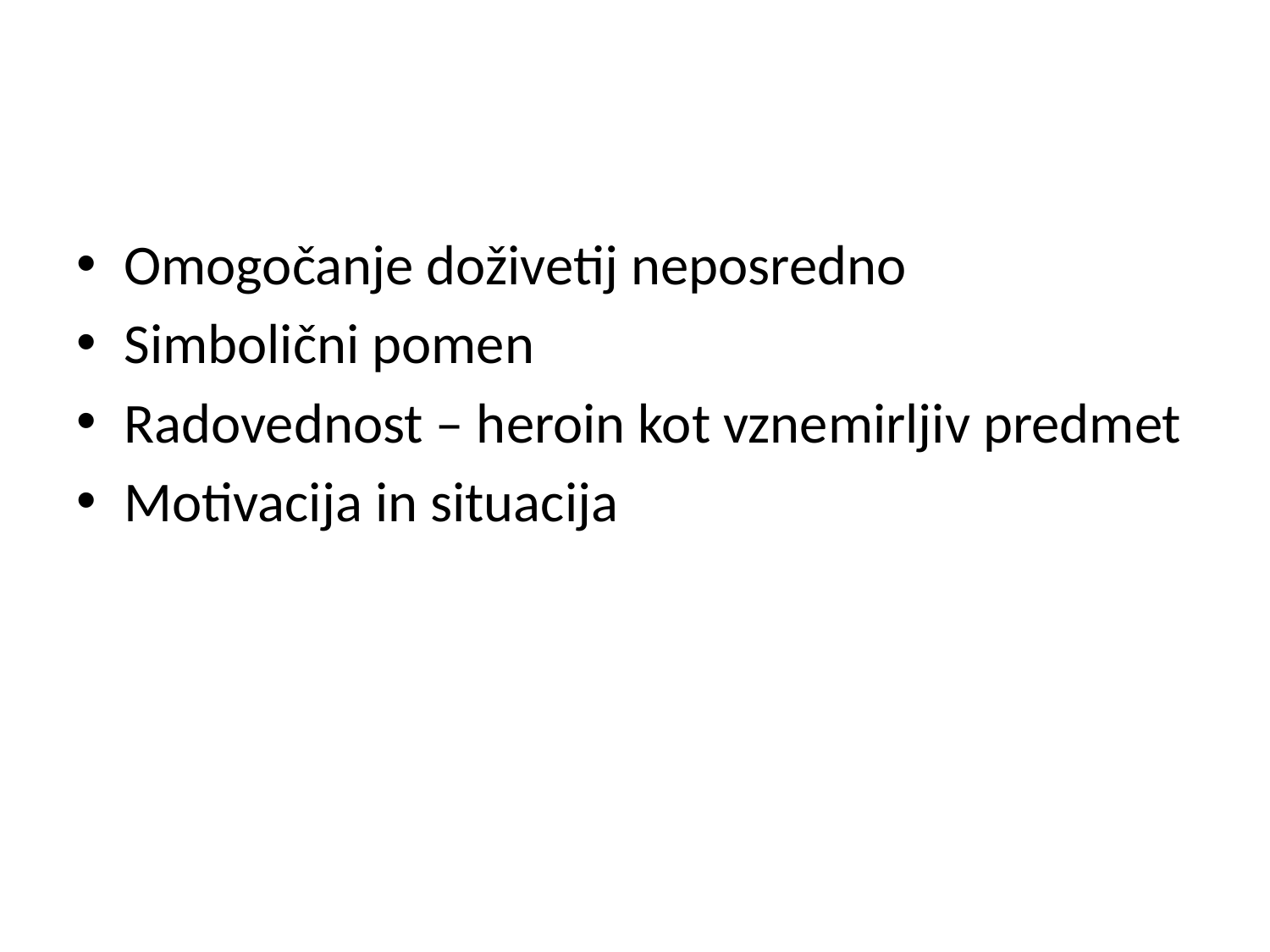

#
Omogočanje doživetij neposredno
Simbolični pomen
Radovednost – heroin kot vznemirljiv predmet
Motivacija in situacija